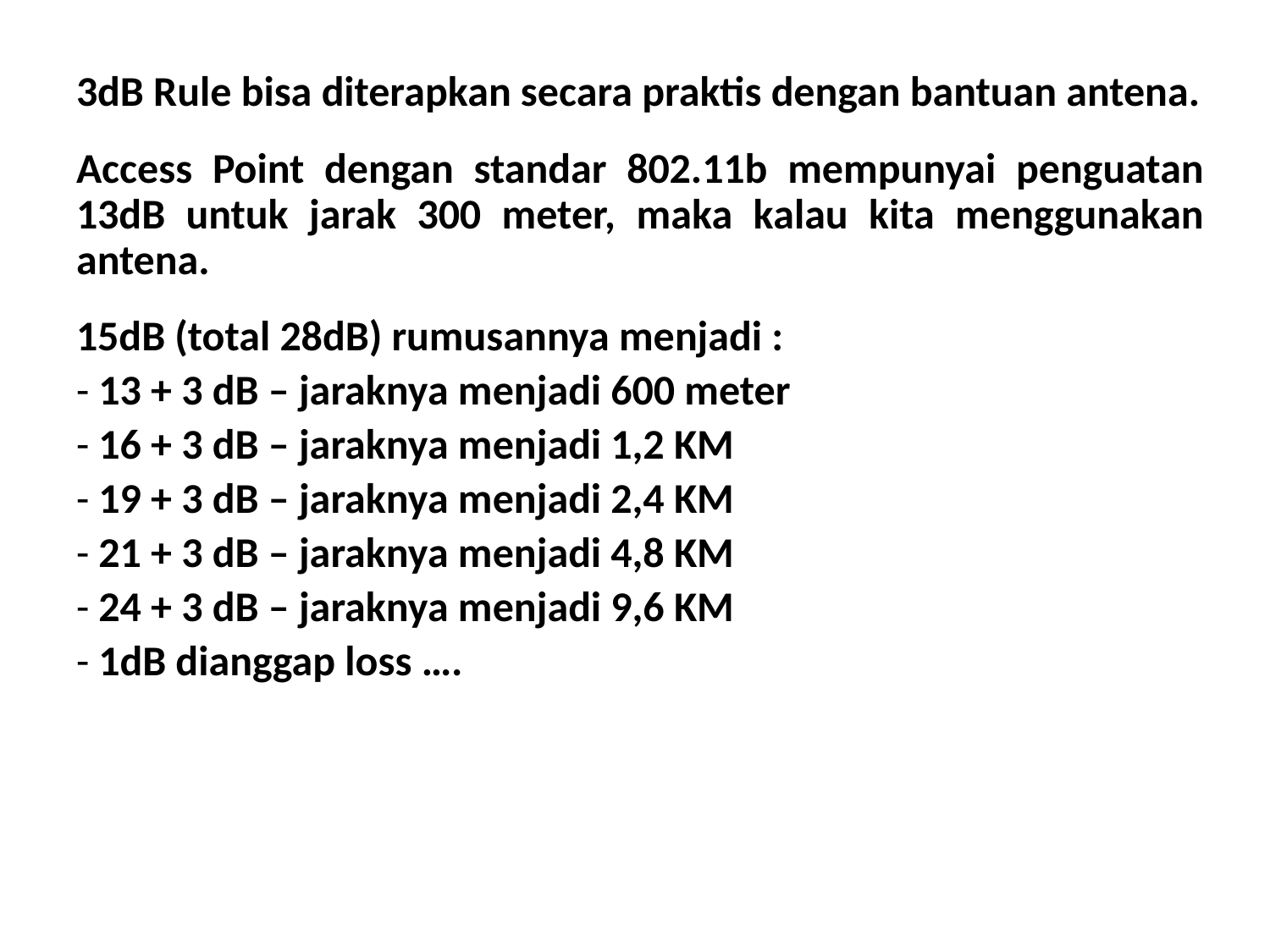

3dB Rule bisa diterapkan secara praktis dengan bantuan antena.

Access Point dengan standar 802.11b mempunyai penguatan 13dB untuk jarak 300 meter, maka kalau kita menggunakan antena.

15dB (total 28dB) rumusannya menjadi :
- 13 + 3 dB – jaraknya menjadi 600 meter
- 16 + 3 dB – jaraknya menjadi 1,2 KM
- 19 + 3 dB – jaraknya menjadi 2,4 KM
- 21 + 3 dB – jaraknya menjadi 4,8 KM
- 24 + 3 dB – jaraknya menjadi 9,6 KM
- 1dB dianggap loss ….